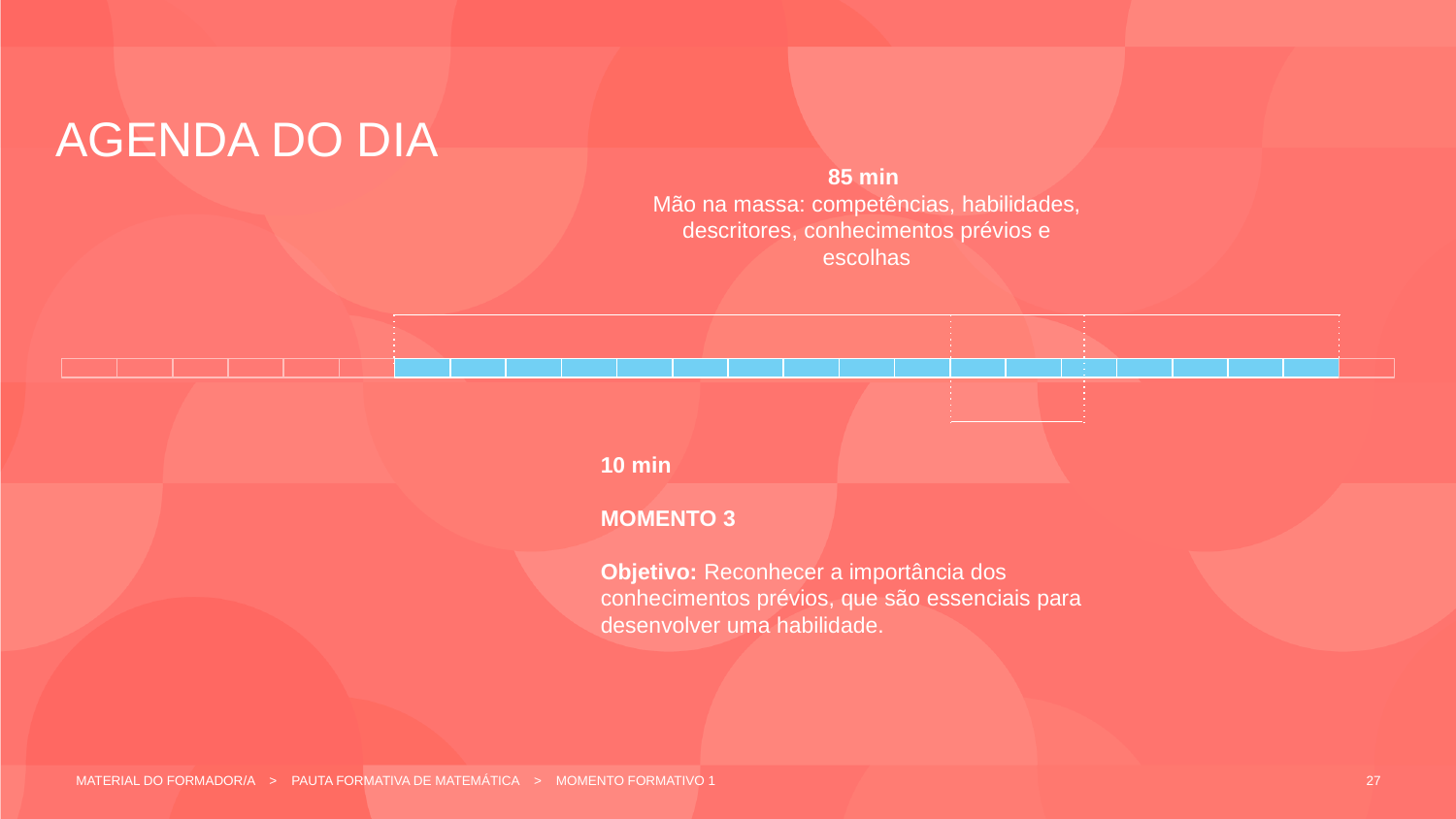

AGENDA DO DIA
85 min
Mão na massa: competências, habilidades, descritores, conhecimentos prévios e escolhas

10 min

MOMENTO 3

Objetivo: Reconhecer a importância dos conhecimentos prévios, que são essenciais para desenvolver uma habilidade.